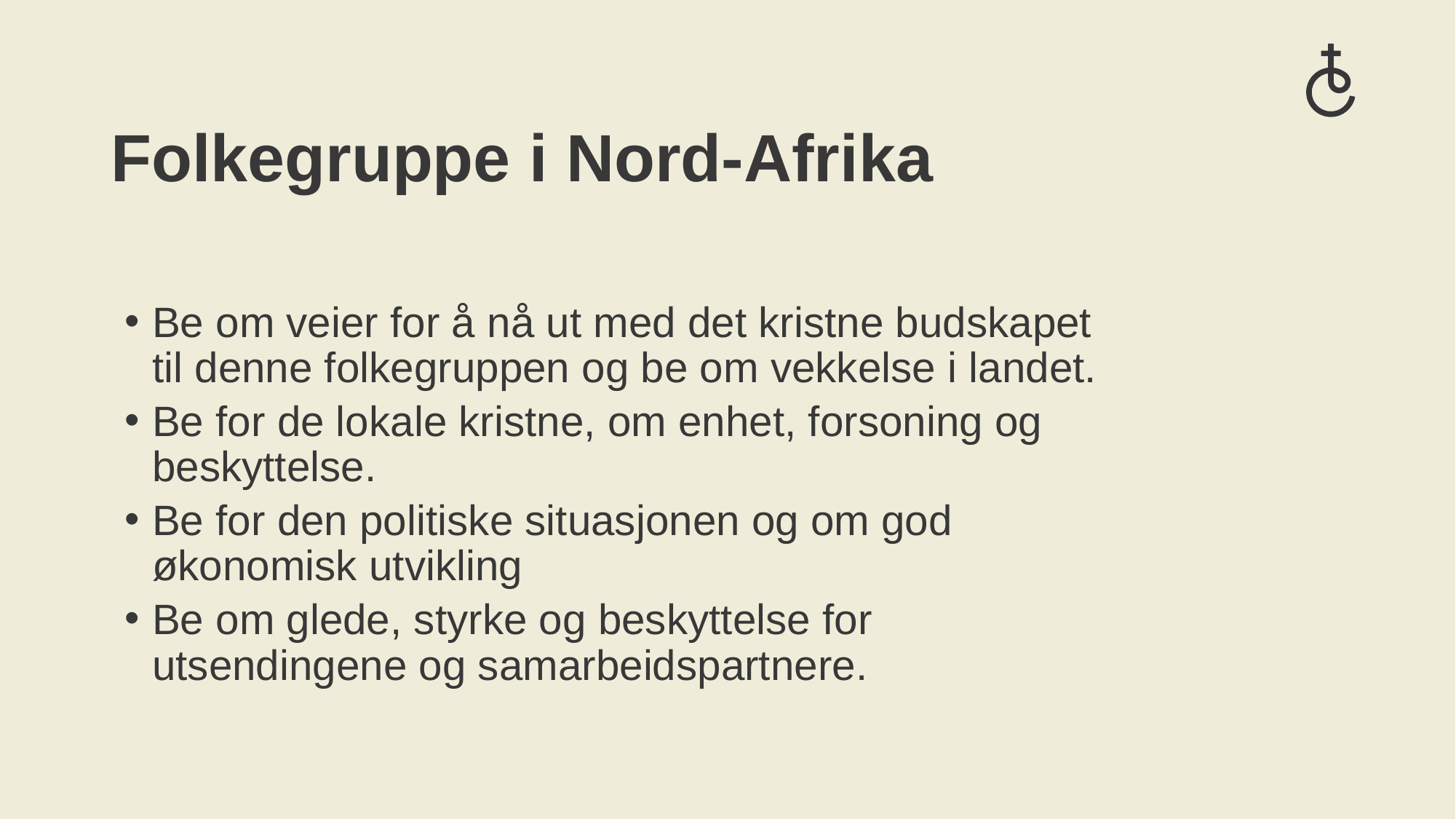

# Folkegruppe i Nord-Afrika

Be om veier for å nå ut med det kristne budskapet til denne folkegruppen og be om vekkelse i landet.
Be for de lokale kristne, om enhet, forsoning og beskyttelse.
Be for den politiske situasjonen og om god økonomisk utvikling
Be om glede, styrke og beskyttelse for utsendingene og samarbeidspartnere.